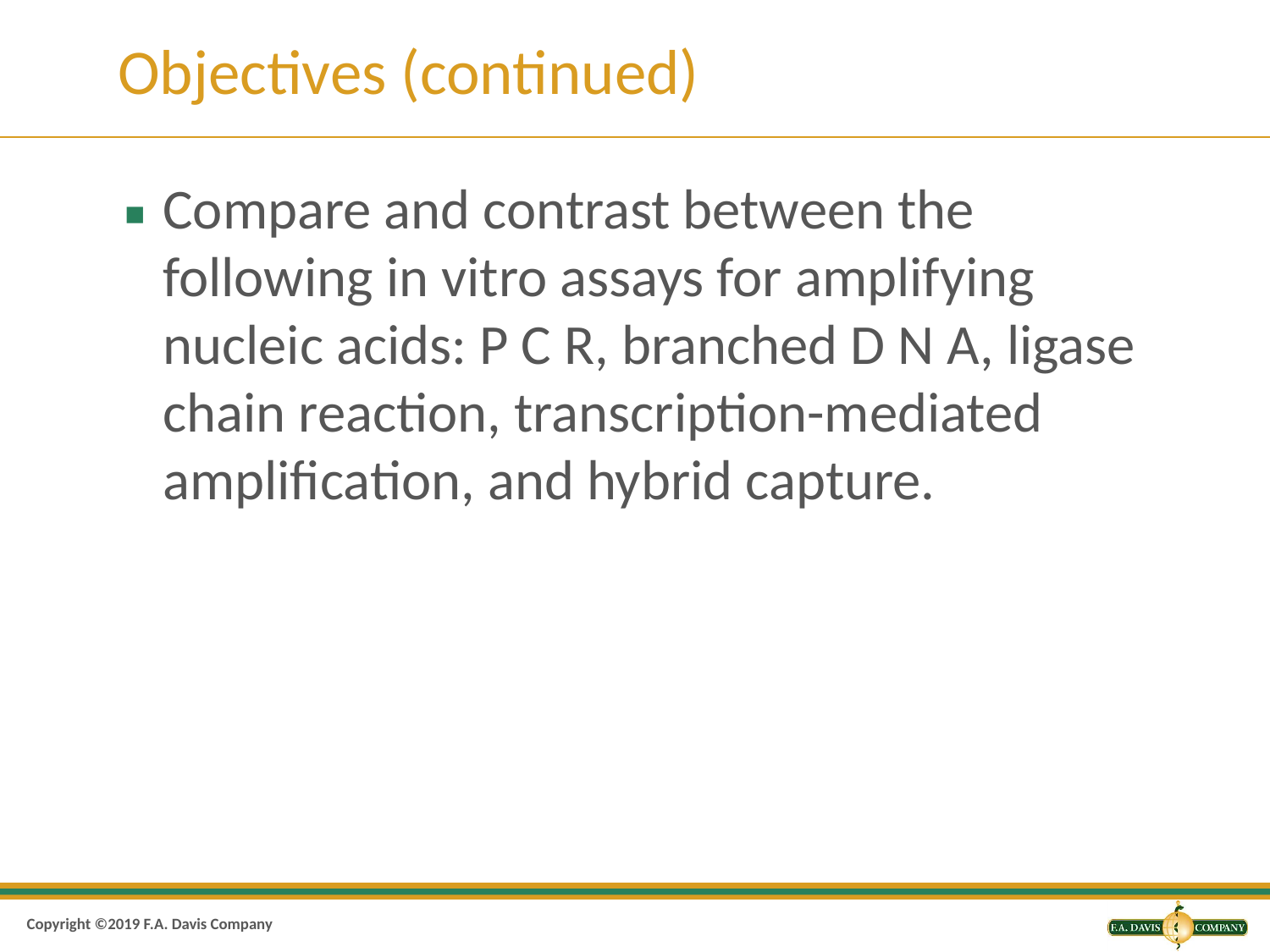

# Objectives (continued)
Compare and contrast between the following in vitro assays for amplifying nucleic acids: P C R, branched D N A, ligase chain reaction, transcription-mediated amplification, and hybrid capture.